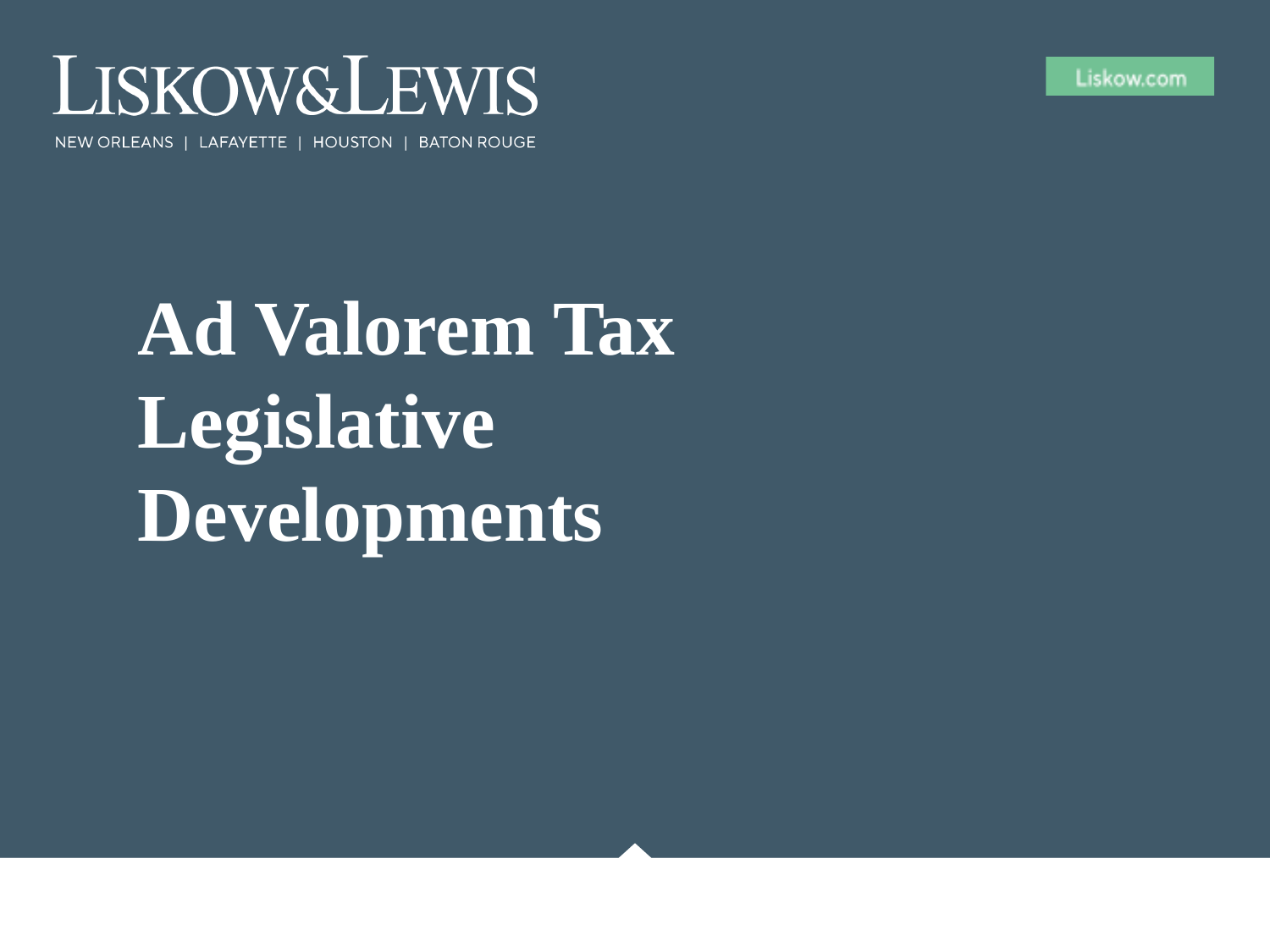

September 29, 2020
# Ad Valorem Tax Legislative Developments